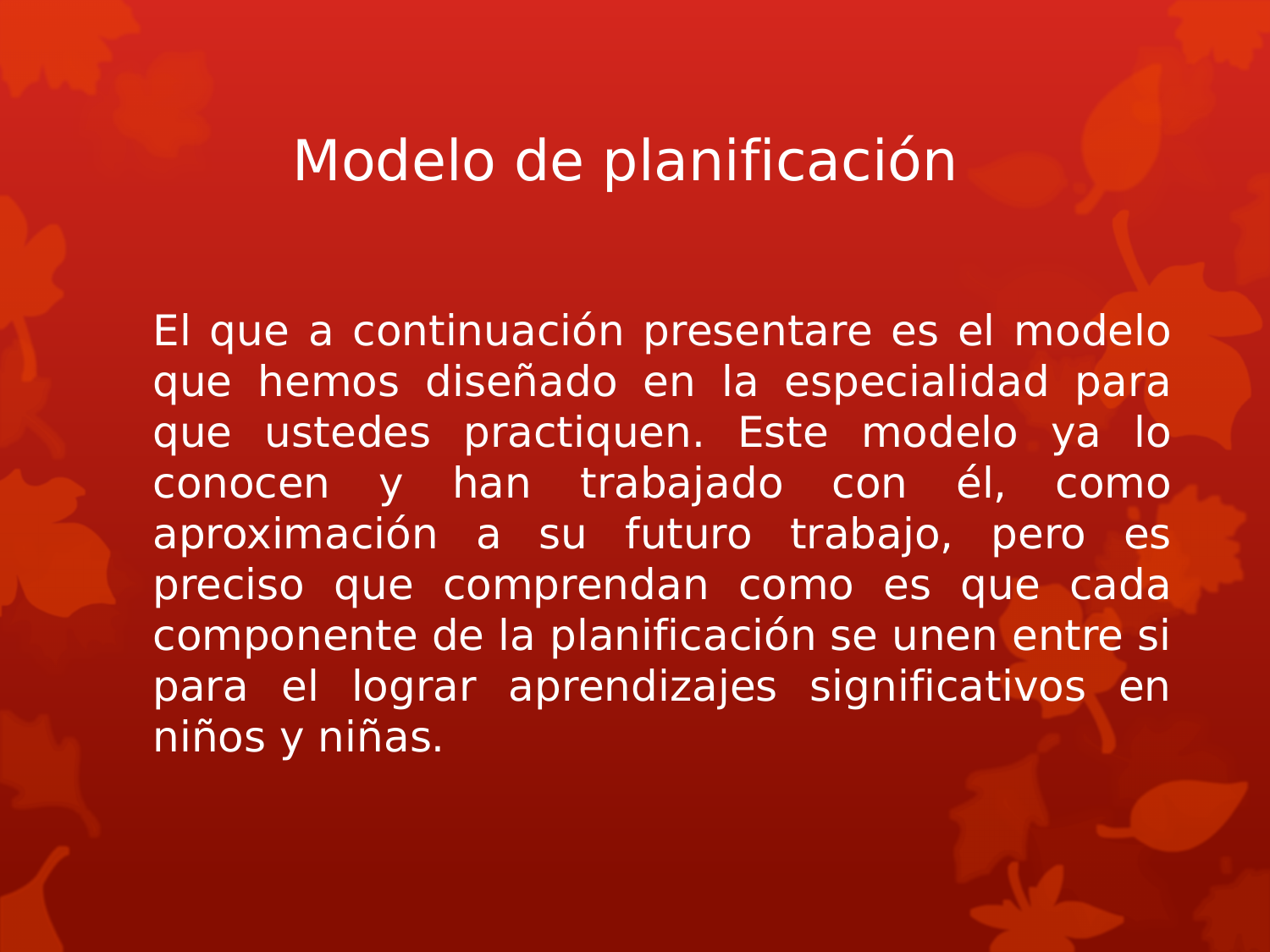

# Modelo de planificación
El que a continuación presentare es el modelo que hemos diseñado en la especialidad para que ustedes practiquen. Este modelo ya lo conocen y han trabajado con él, como aproximación a su futuro trabajo, pero es preciso que comprendan como es que cada componente de la planificación se unen entre si para el lograr aprendizajes significativos en niños y niñas.